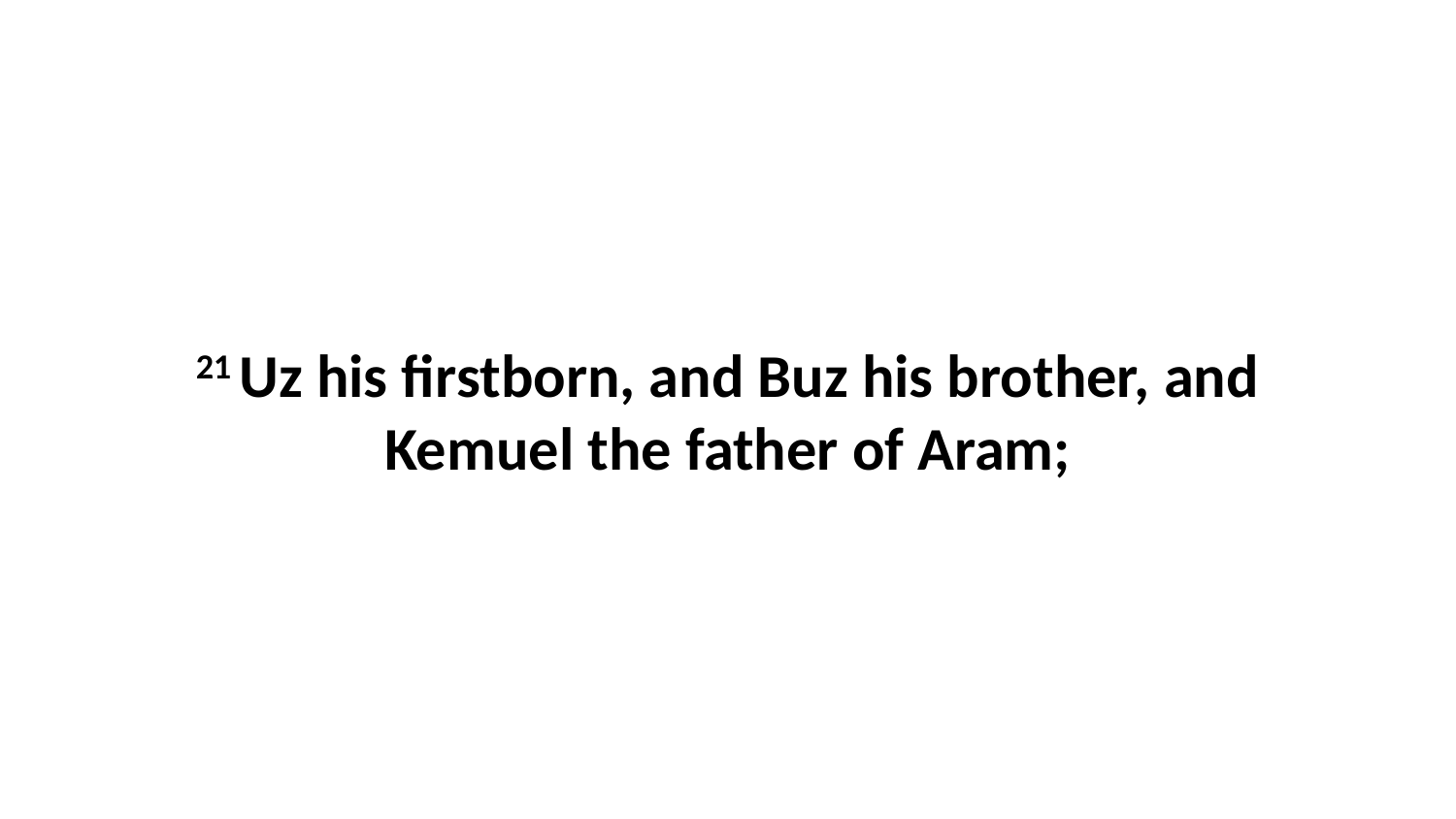

21 Uz his firstborn, and Buz his brother, and Kemuel the father of Aram;